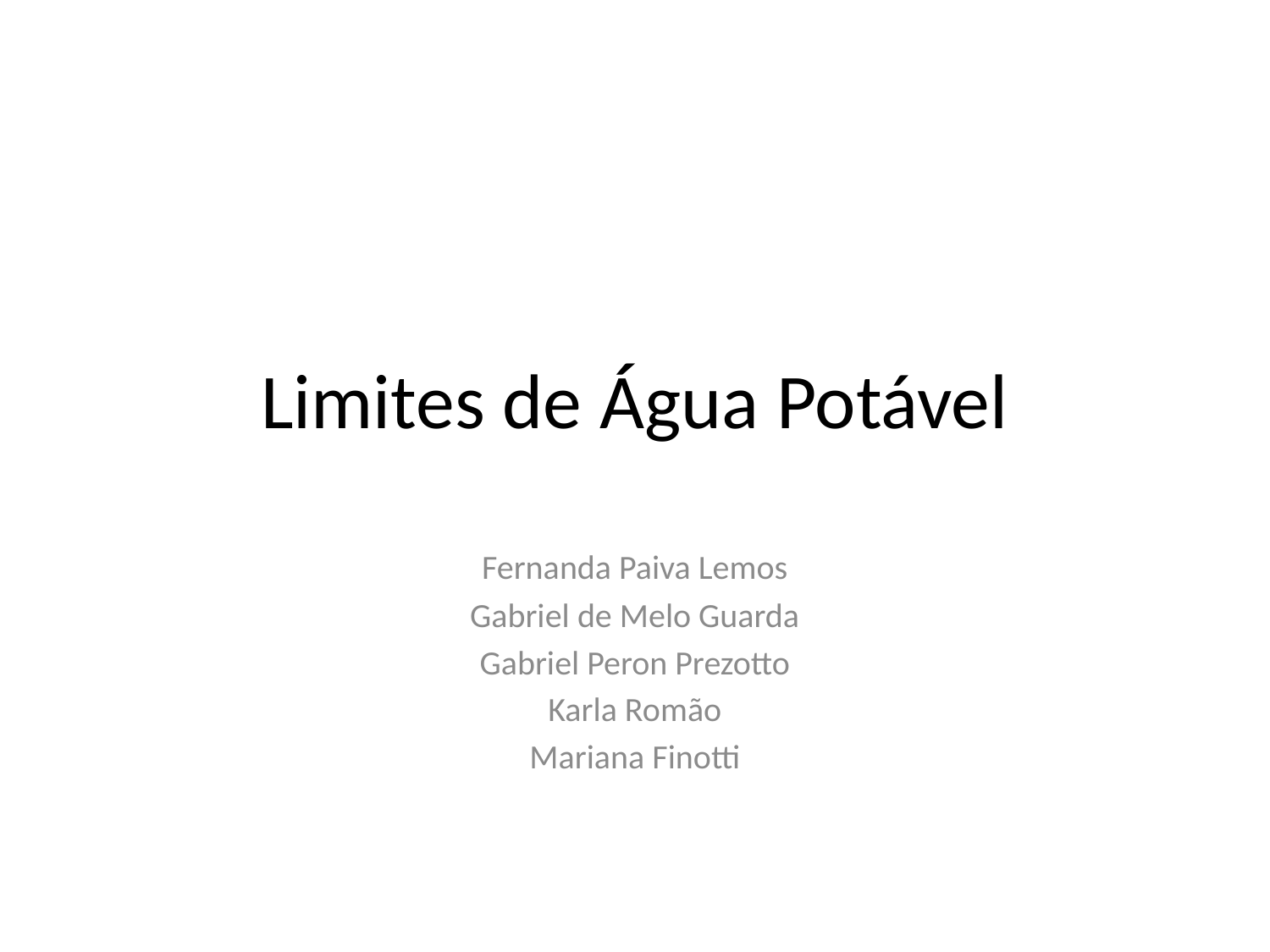

# Limites de Água Potável
Fernanda Paiva Lemos
Gabriel de Melo Guarda
Gabriel Peron Prezotto
Karla Romão
Mariana Finotti